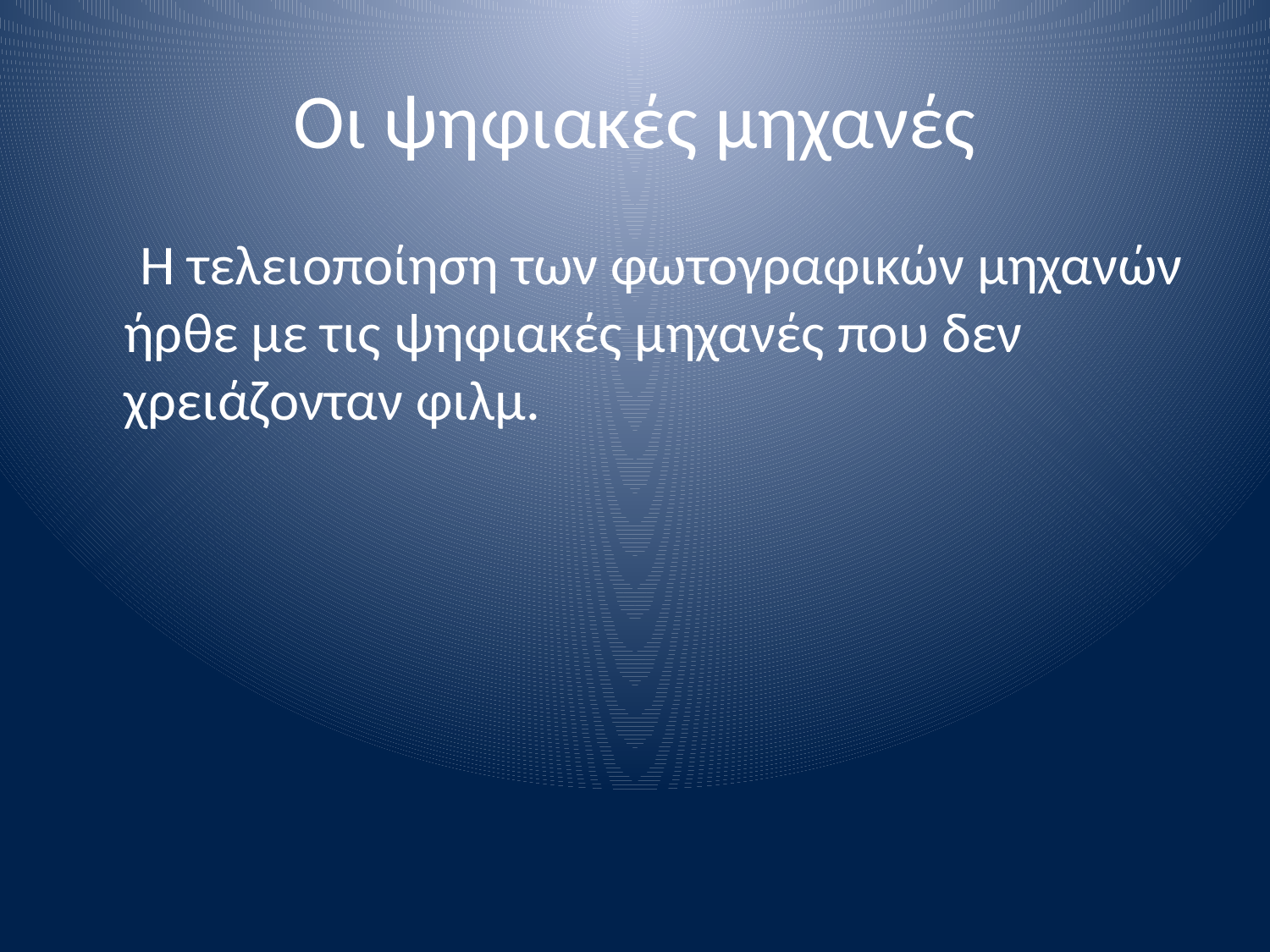

# Οι ψηφιακές μηχανές
     Η τελειοποίηση των φωτογραφικών μηχανών ήρθε με τις ψηφιακές μηχανές που δεν χρειάζονταν φιλμ.